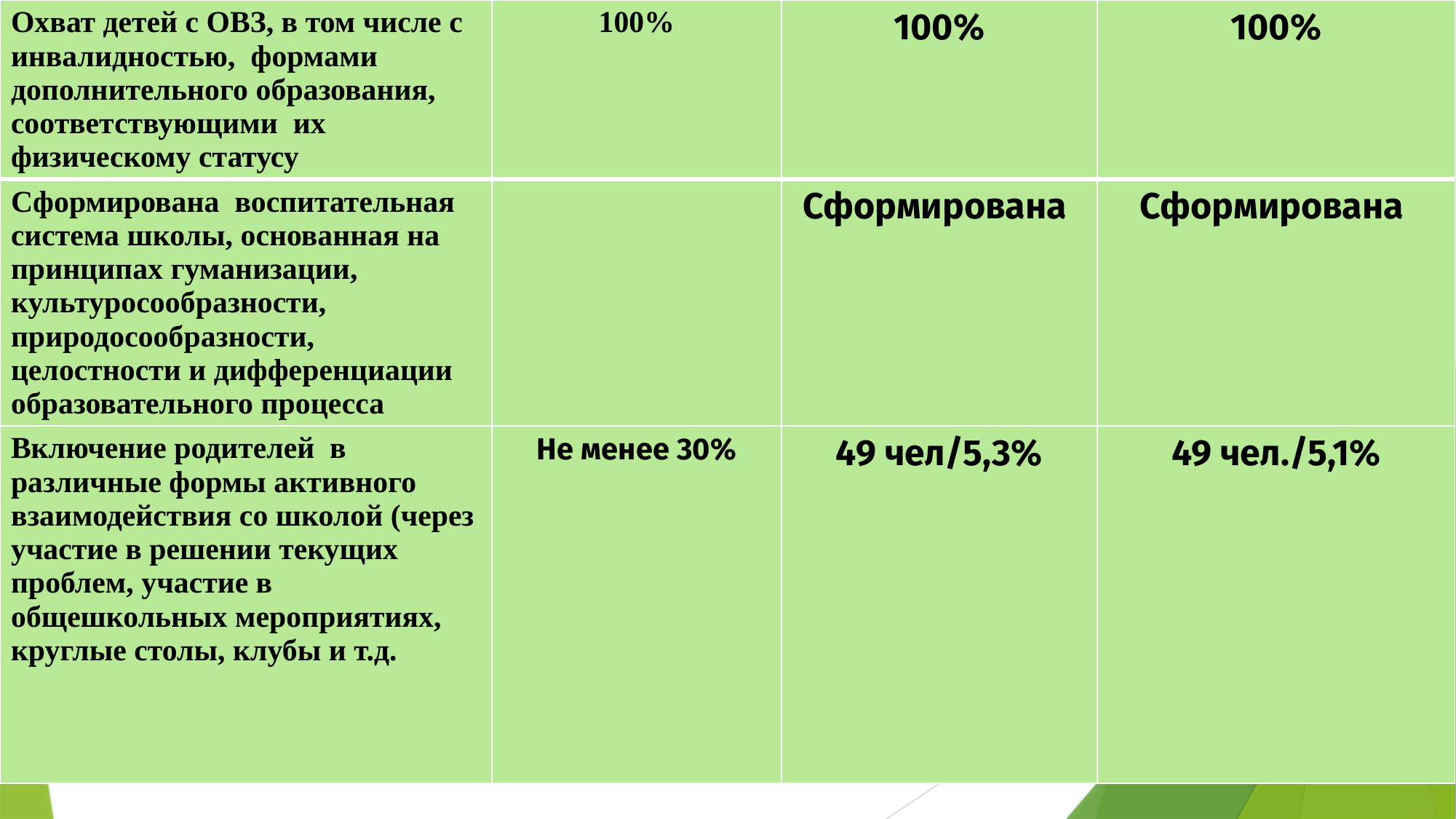

| Охват детей с ОВЗ, в том числе с инвалидностью, формами дополнительного образования, соответствующими их физическому статусу | 100% | 100% | 100% |
| --- | --- | --- | --- |
| Сформирована воспитательная система школы, основанная на принципах гуманизации, культуросообразности, природосообразности, целостности и дифференциации образовательного процесса |  | Сформирована | Сформирована |
| Включение родителей в различные формы активного взаимодействия со школой (через участие в решении текущих проблем, участие в общешкольных мероприятиях, круглые столы, клубы и т.д. | Не менее 30% | 49 чел/5,3% | 49 чел./5,1% |